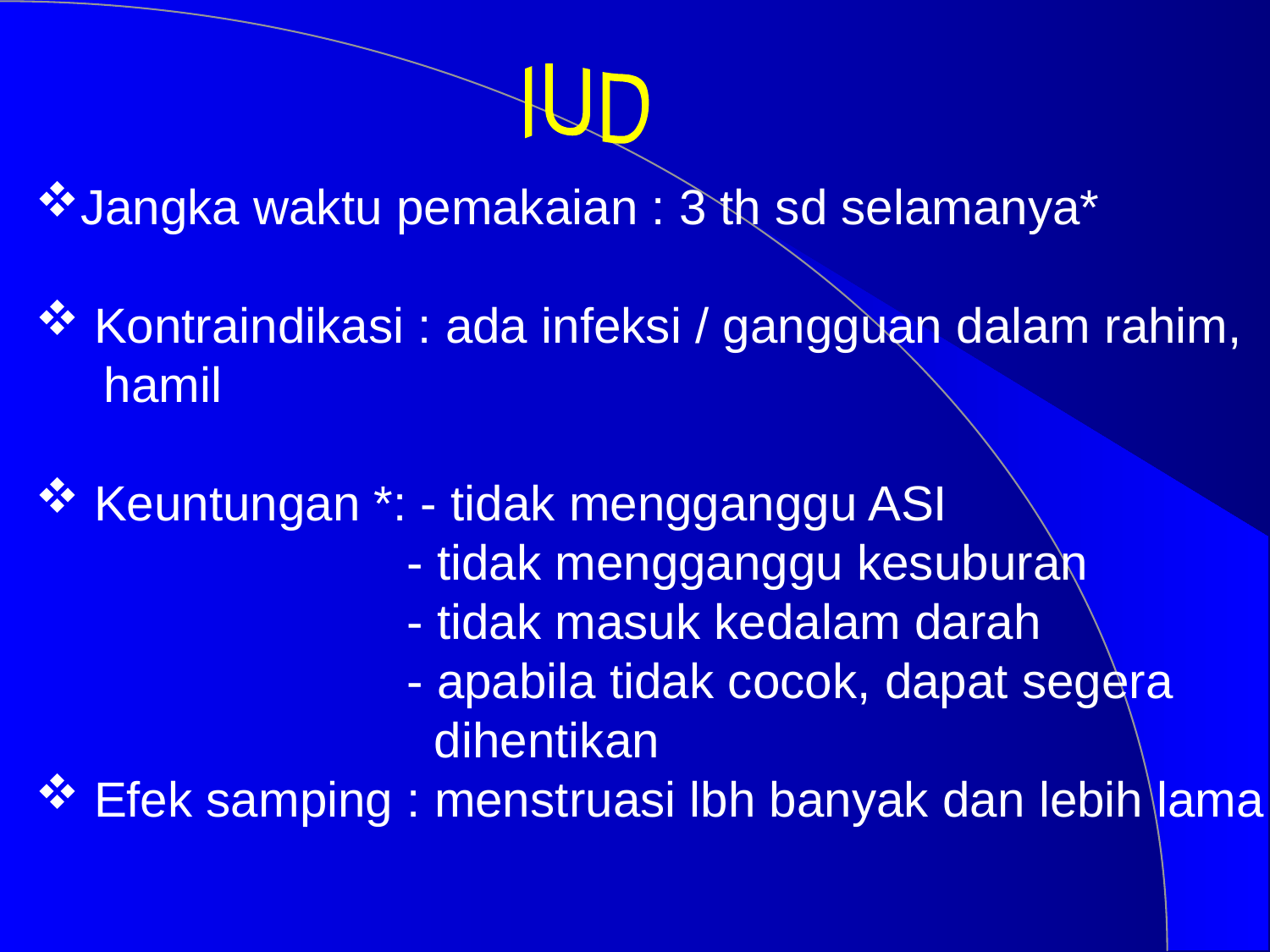

IUD
Jangka waktu pemakaian : 3 th sd selamanya*

 Kontraindikasi : ada infeksi / gangguan dalam rahim,
     hamil

 Keuntungan *: - tidak mengganggu ASI
                           - tidak mengganggu kesuburan
                           - tidak masuk kedalam darah
                           - apabila tidak cocok, dapat segera
                             dihentikan
 Efek samping : menstruasi lbh banyak dan lebih lama